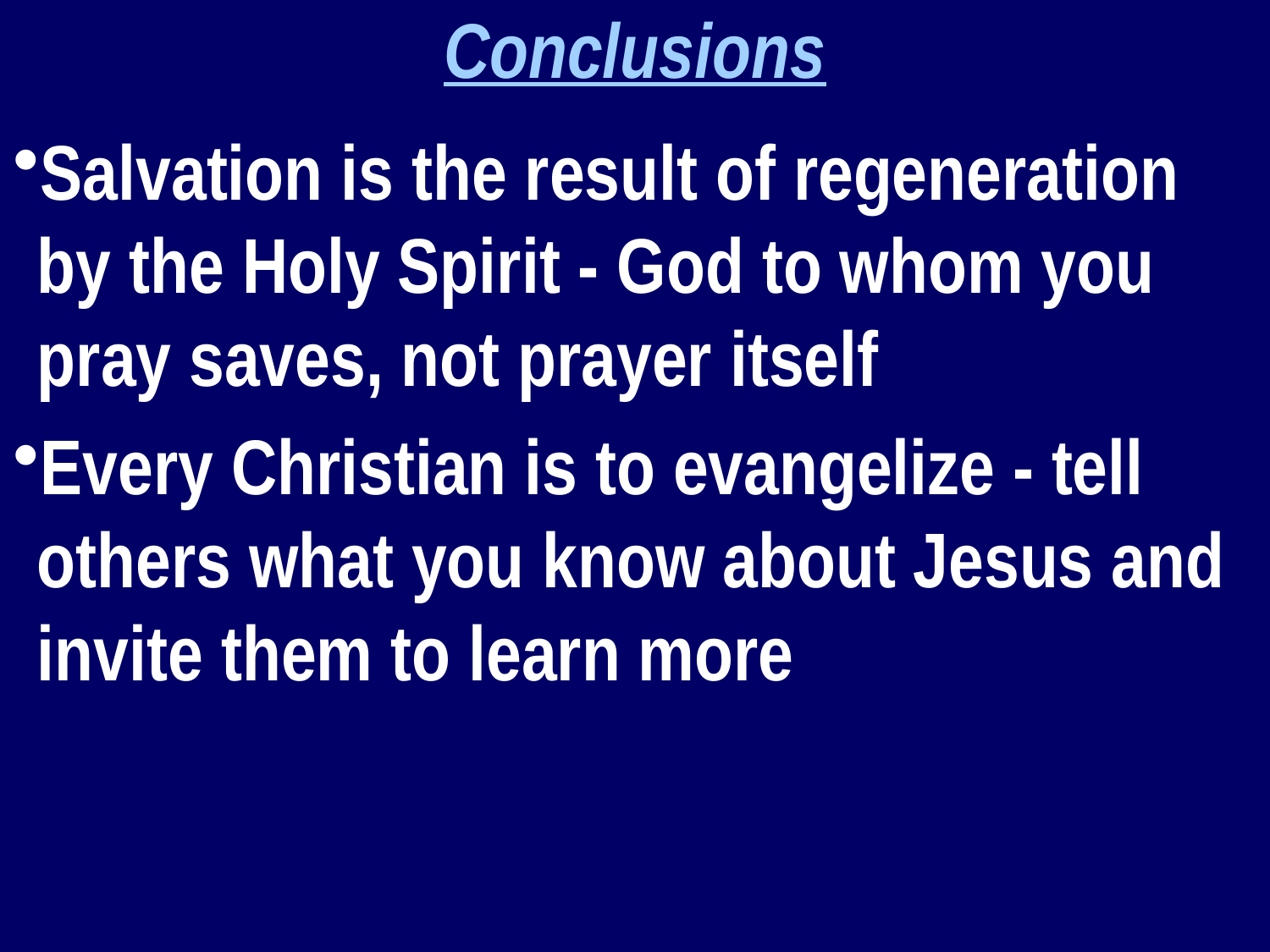

Conclusions
Salvation is the result of regeneration by the Holy Spirit - God to whom you pray saves, not prayer itself
Every Christian is to evangelize - tell others what you know about Jesus and invite them to learn more